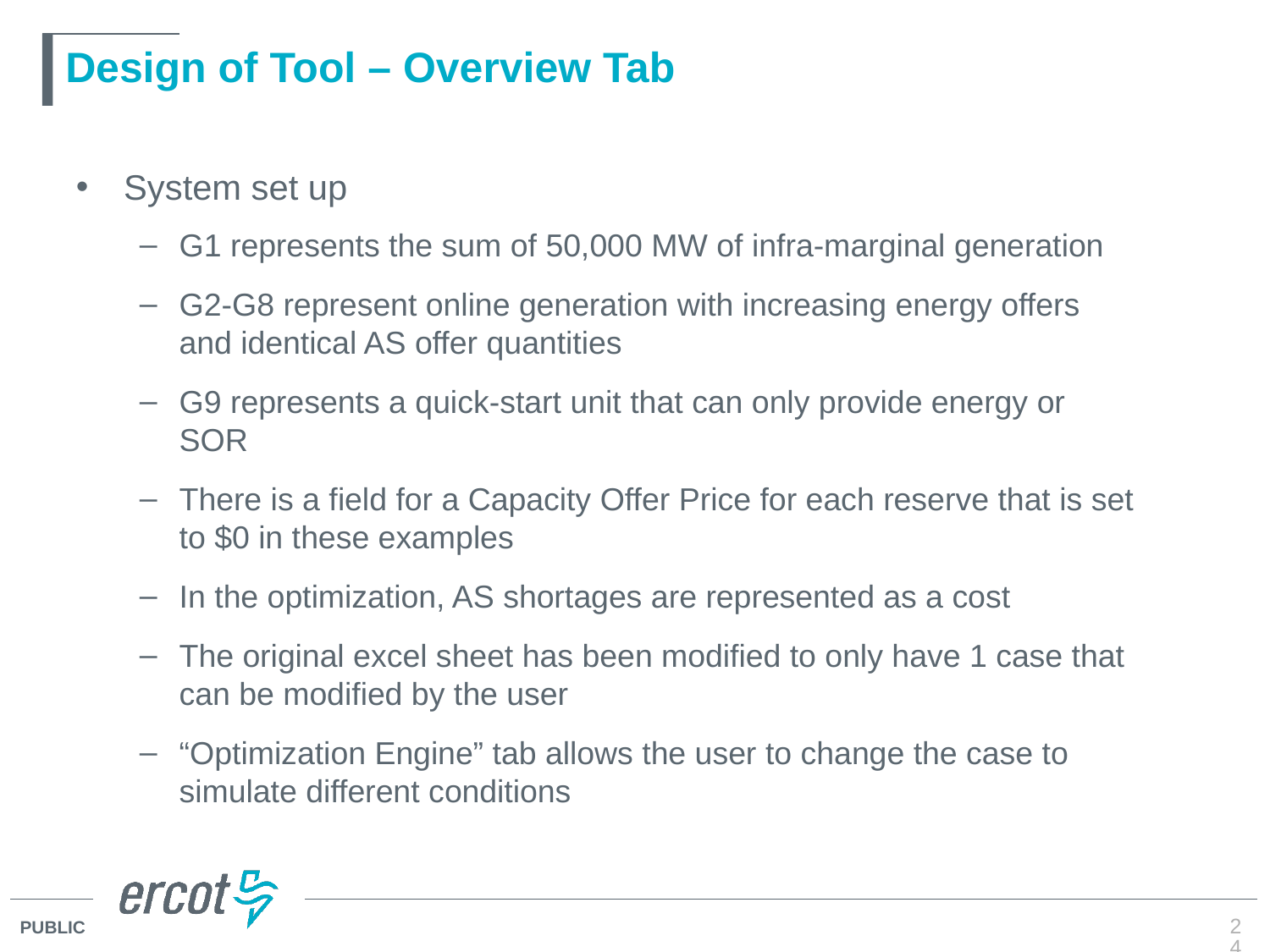

# Design of Tool – Overview Tab
System set up
G1 represents the sum of 50,000 MW of infra-marginal generation
G2-G8 represent online generation with increasing energy offers and identical AS offer quantities
G9 represents a quick-start unit that can only provide energy or SOR
There is a field for a Capacity Offer Price for each reserve that is set to $0 in these examples
In the optimization, AS shortages are represented as a cost
The original excel sheet has been modified to only have 1 case that can be modified by the user
“Optimization Engine” tab allows the user to change the case to simulate different conditions
24